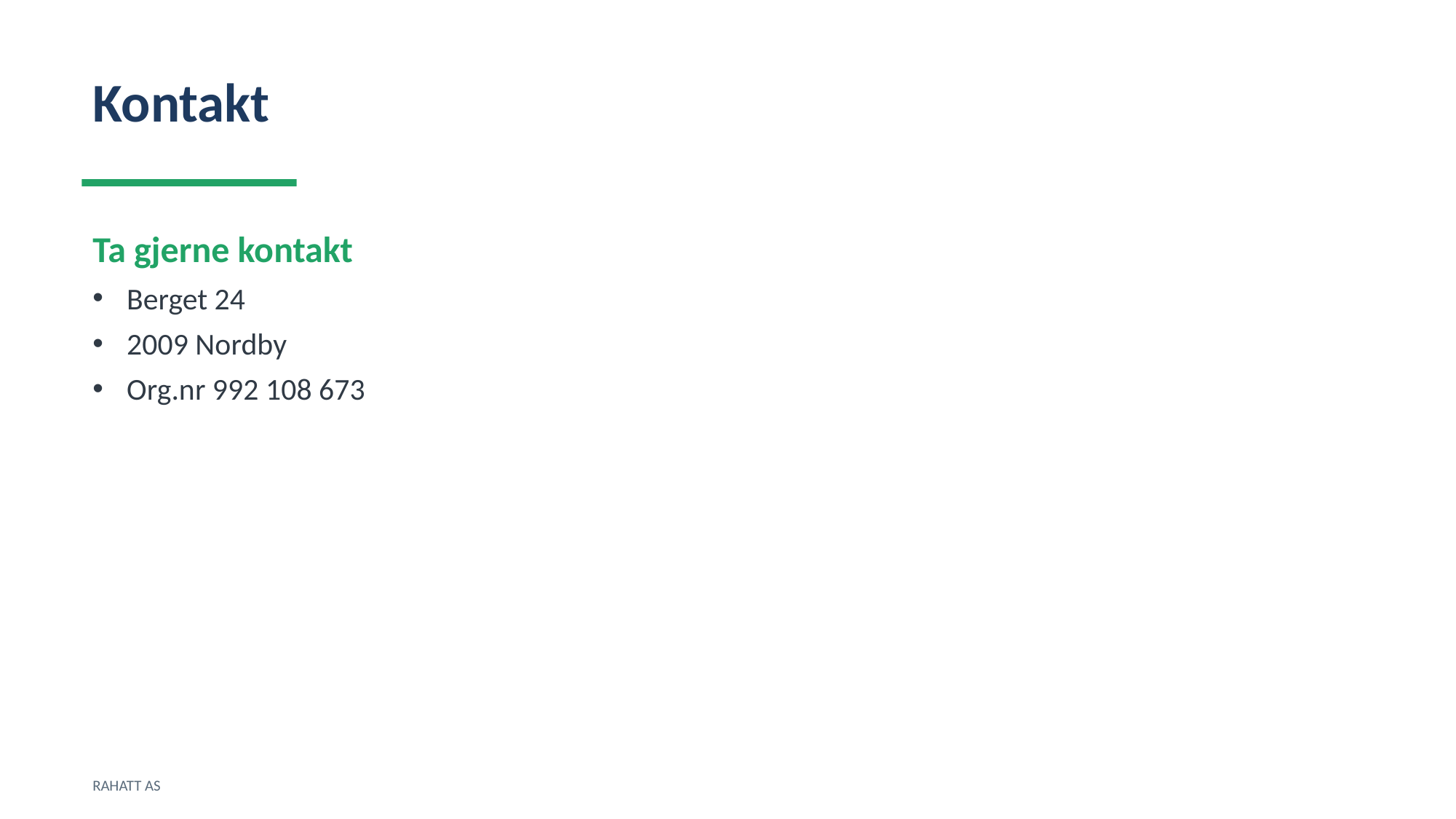

Kontakt

Ta gjerne kontakt
Berget 24
2009 Nordby
Org.nr 992 108 673
RAHATT AS